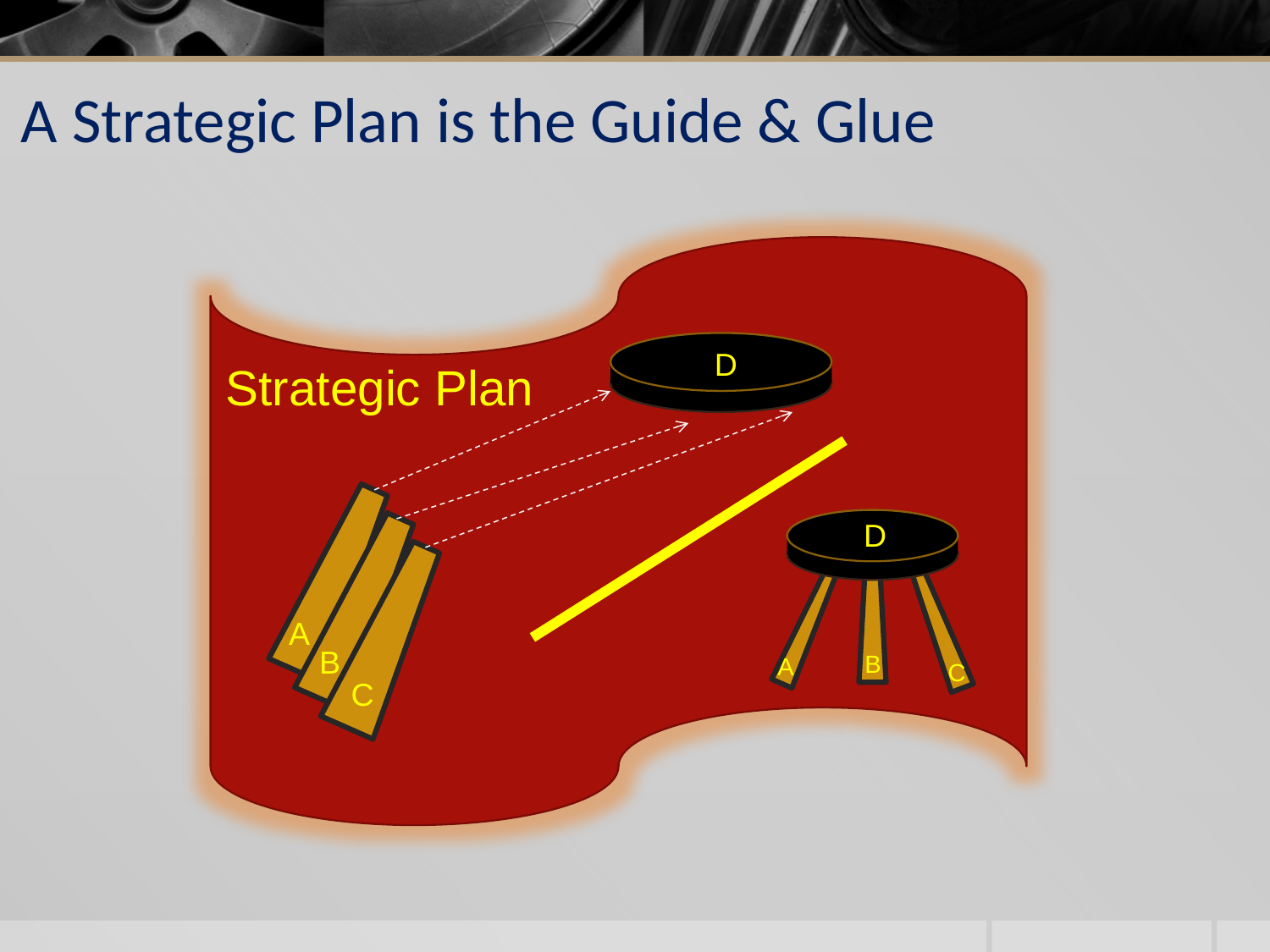

# A Strategic Plan is the Guide & Glue

D
Strategic Plan

D

A
B
B
A
C
C